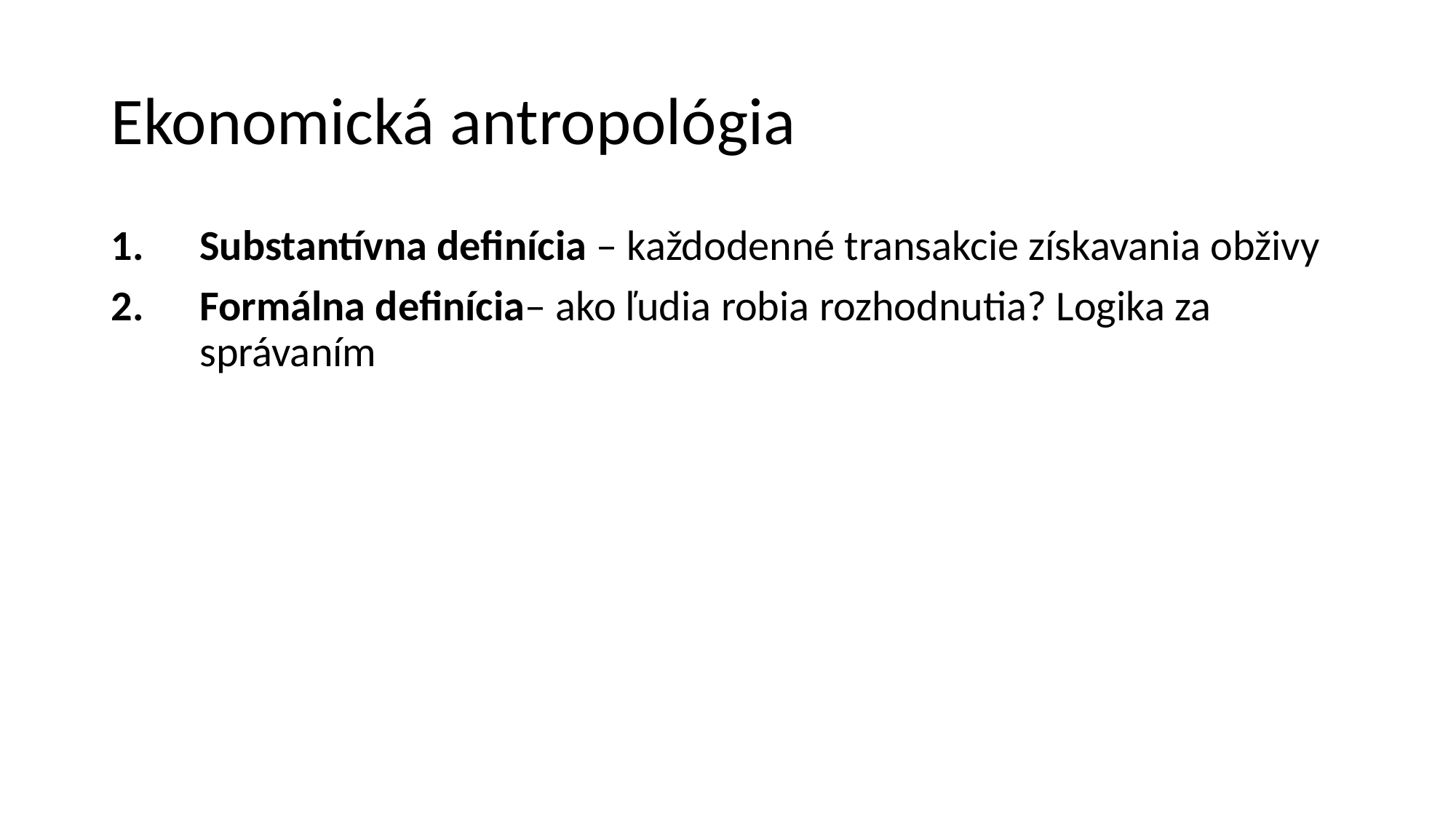

# Ekonomická antropológia
Substantívna definícia – každodenné transakcie získavania obživy
Formálna definícia– ako ľudia robia rozhodnutia? Logika za správaním